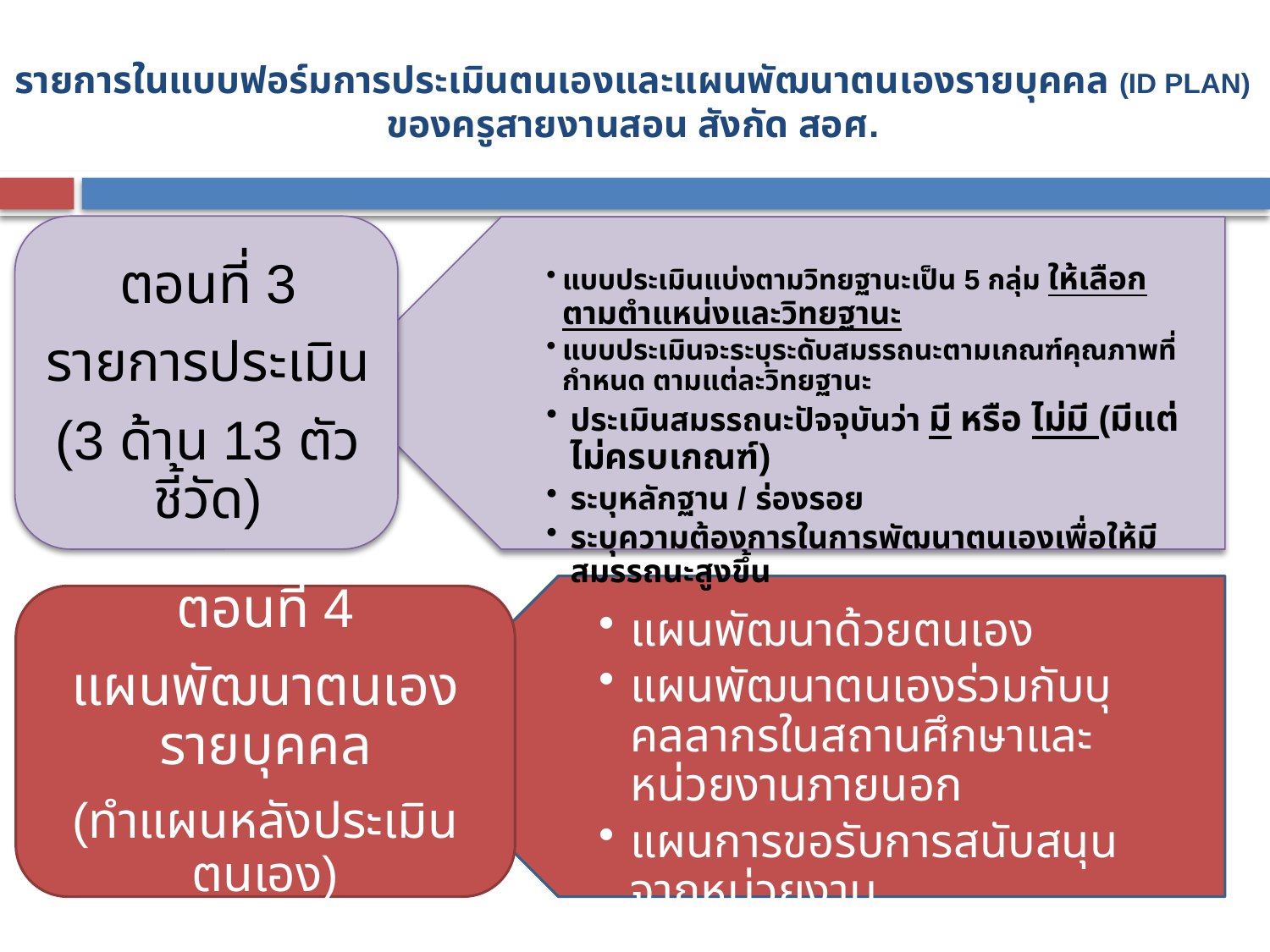

# รายการในแบบฟอร์มการประเมินตนเองและแผนพัฒนาตนเองรายบุคคล (ID PLAN) ของครูสายงานสอน สังกัด สอศ.

แบบประเมินแบ่งตามวิทยฐานะเป็น 5 กลุ่ม ให้เลือกตามตำแหน่งและวิทยฐานะ
แบบประเมินจะระบุระดับสมรรถนะตามเกณฑ์คุณภาพที่กำหนด ตามแต่ละวิทยฐานะ
ประเมินสมรรถนะปัจจุบันว่า มี หรือ ไม่มี (มีแต่ไม่ครบเกณฑ์)
ระบุหลักฐาน / ร่องรอย
ระบุความต้องการในการพัฒนาตนเองเพื่อให้มีสมรรถนะสูงขึ้น

ตอนที่ 3
รายการประเมิน
(3 ด้าน 13 ตัวชี้วัด)

ตอนที่ 4
แผนพัฒนาตนเองรายบุคคล
(ทำแผนหลังประเมินตนเอง)
แผนพัฒนาด้วยตนเอง
แผนพัฒนาตนเองร่วมกับบุคลลากรในสถานศึกษาและหน่วยงานภายนอก
แผนการขอรับการสนับสนุนจากหน่วยงาน (สถานศึกษา/อศจ./สถาบัน/สอศ./อื่นๆ)